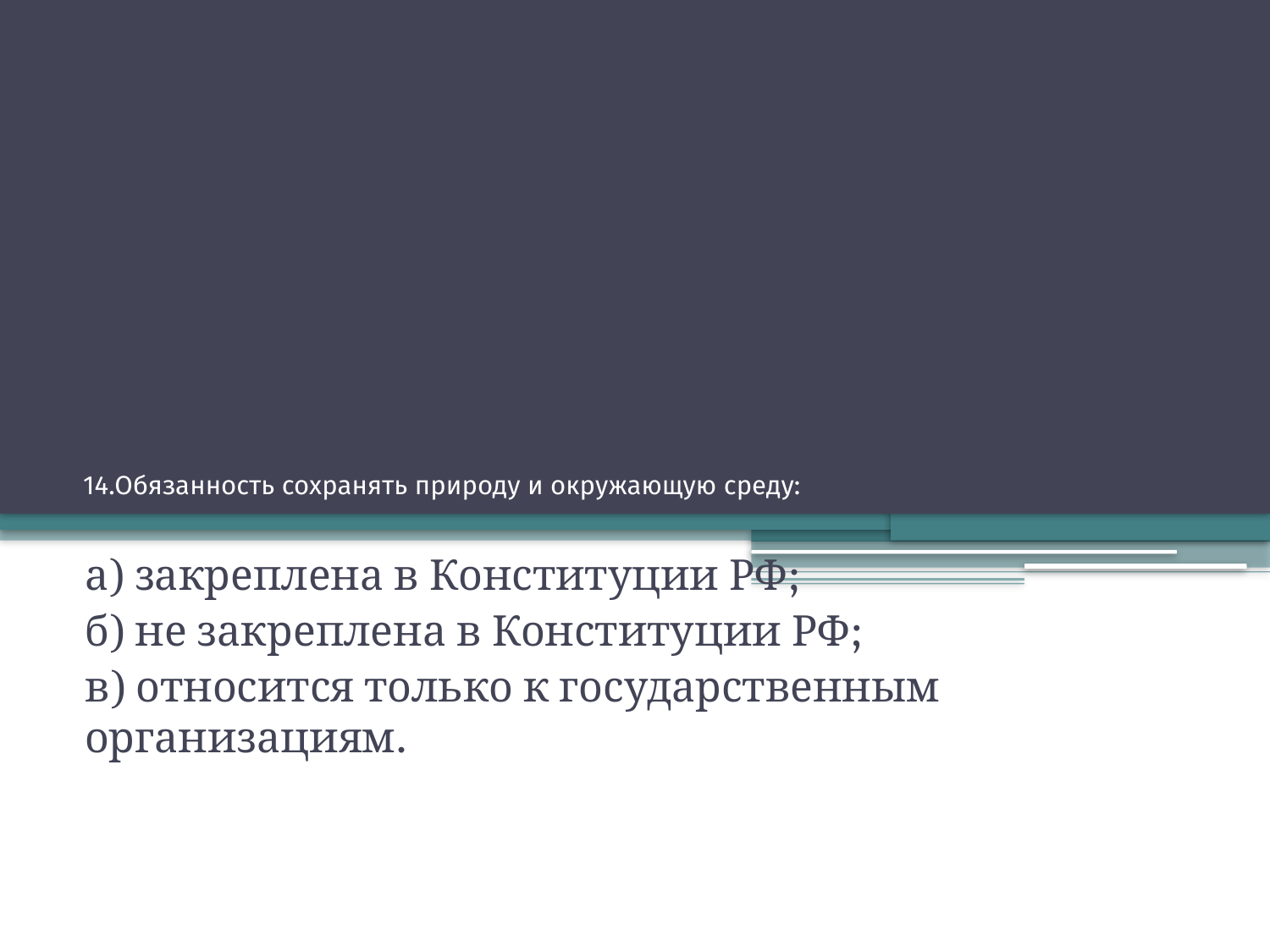

# 14.Обязанность сохранять природу и окружающую среду:
а) закреплена в Конституции РФ;
б) не закреплена в Конституции РФ;
в) относится только к государственным организациям.